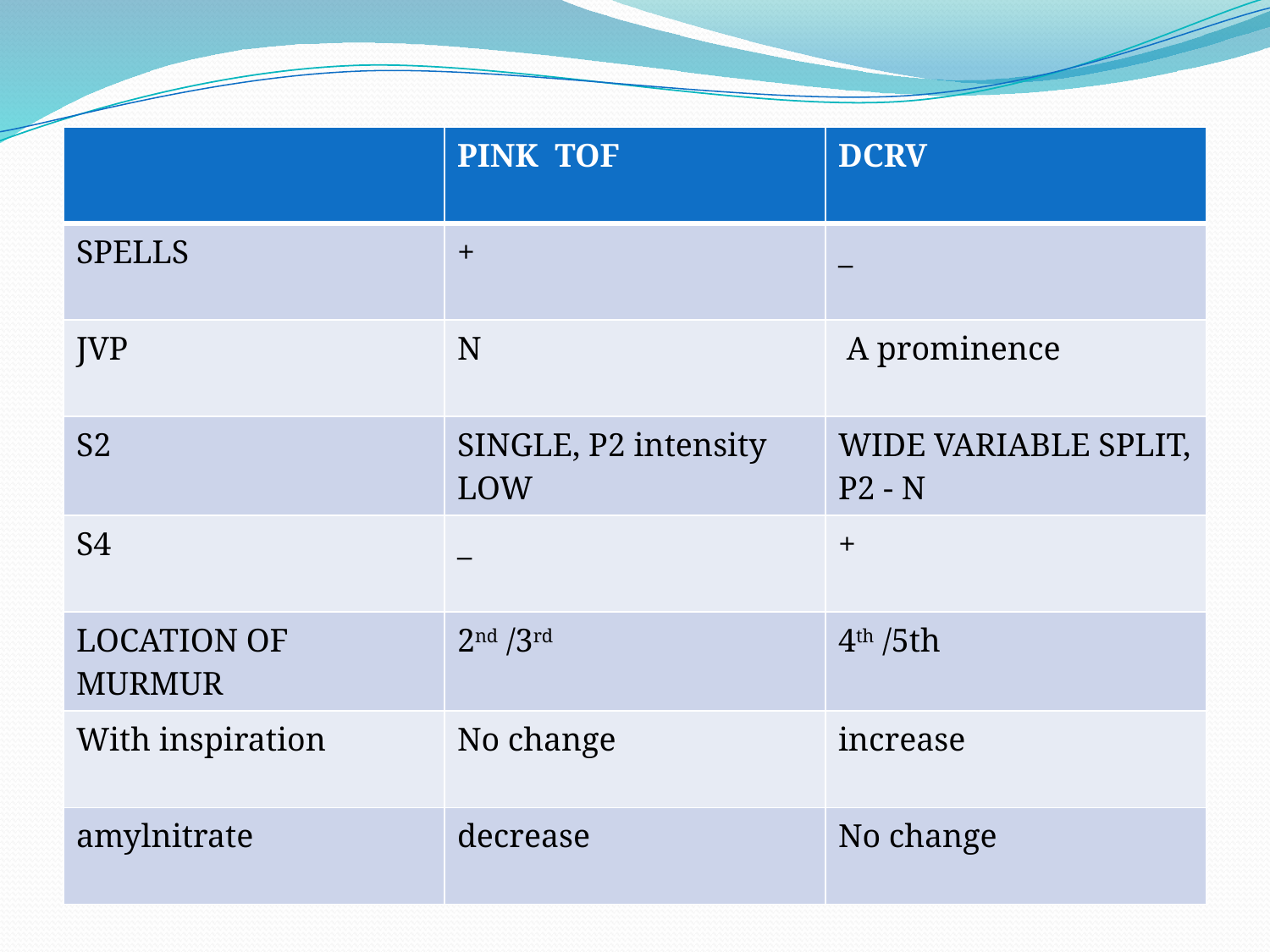

#
|  | PINK TOF | DCRV |
| --- | --- | --- |
| SPELLS | + | \_ |
| JVP | N | A prominence |
| S2 | SINGLE, P2 intensity LOW | WIDE VARIABLE SPLIT, P2 - N |
| S4 | \_ | + |
| LOCATION OF MURMUR | 2nd /3rd | 4th /5th |
| With inspiration | No change | increase |
| amylnitrate | decrease | No change |